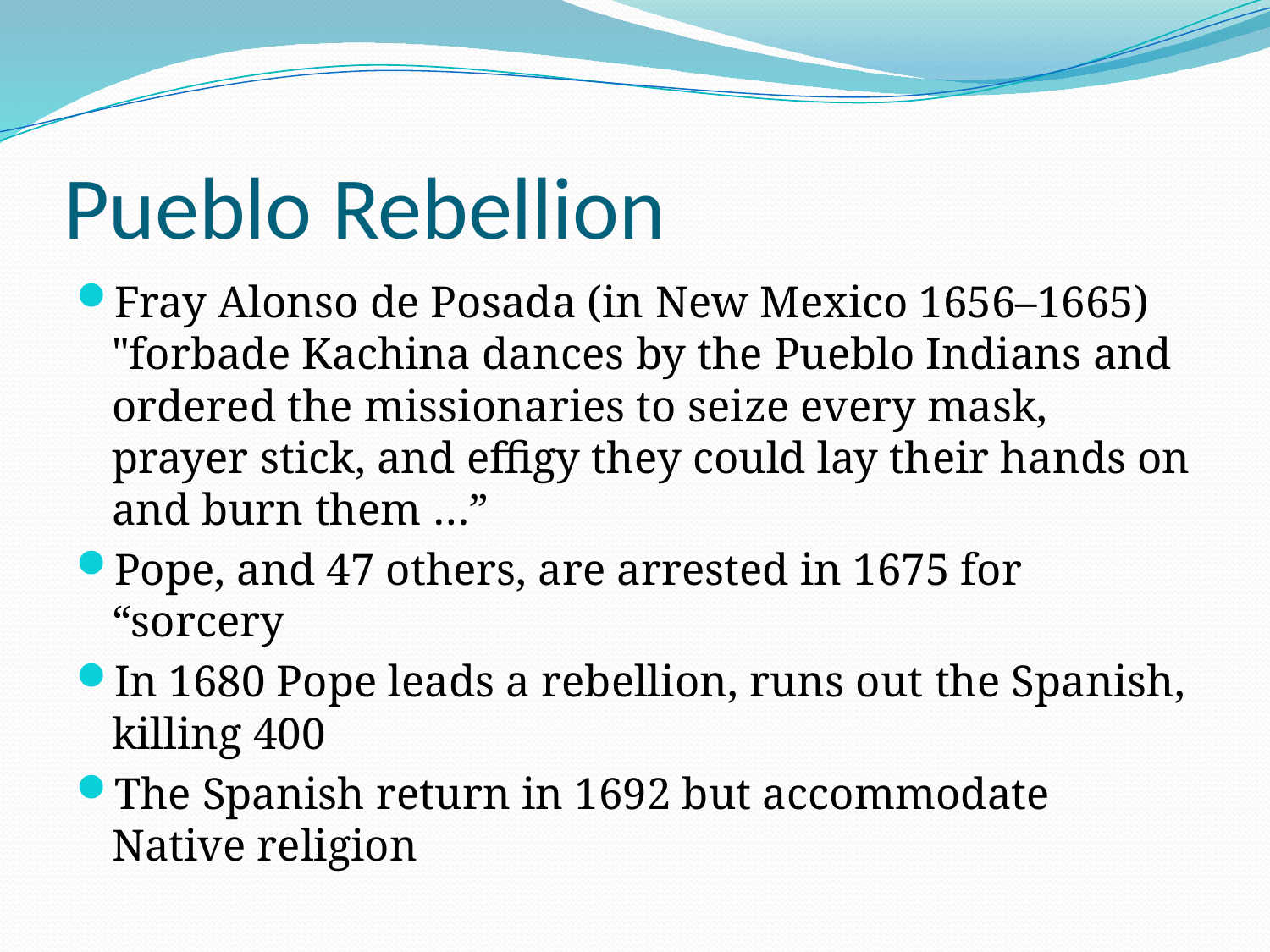

# Pueblo Rebellion
Fray Alonso de Posada (in New Mexico 1656–1665) "forbade Kachina dances by the Pueblo Indians and ordered the missionaries to seize every mask, prayer stick, and effigy they could lay their hands on and burn them …”
Pope, and 47 others, are arrested in 1675 for “sorcery
In 1680 Pope leads a rebellion, runs out the Spanish, killing 400
The Spanish return in 1692 but accommodate Native religion